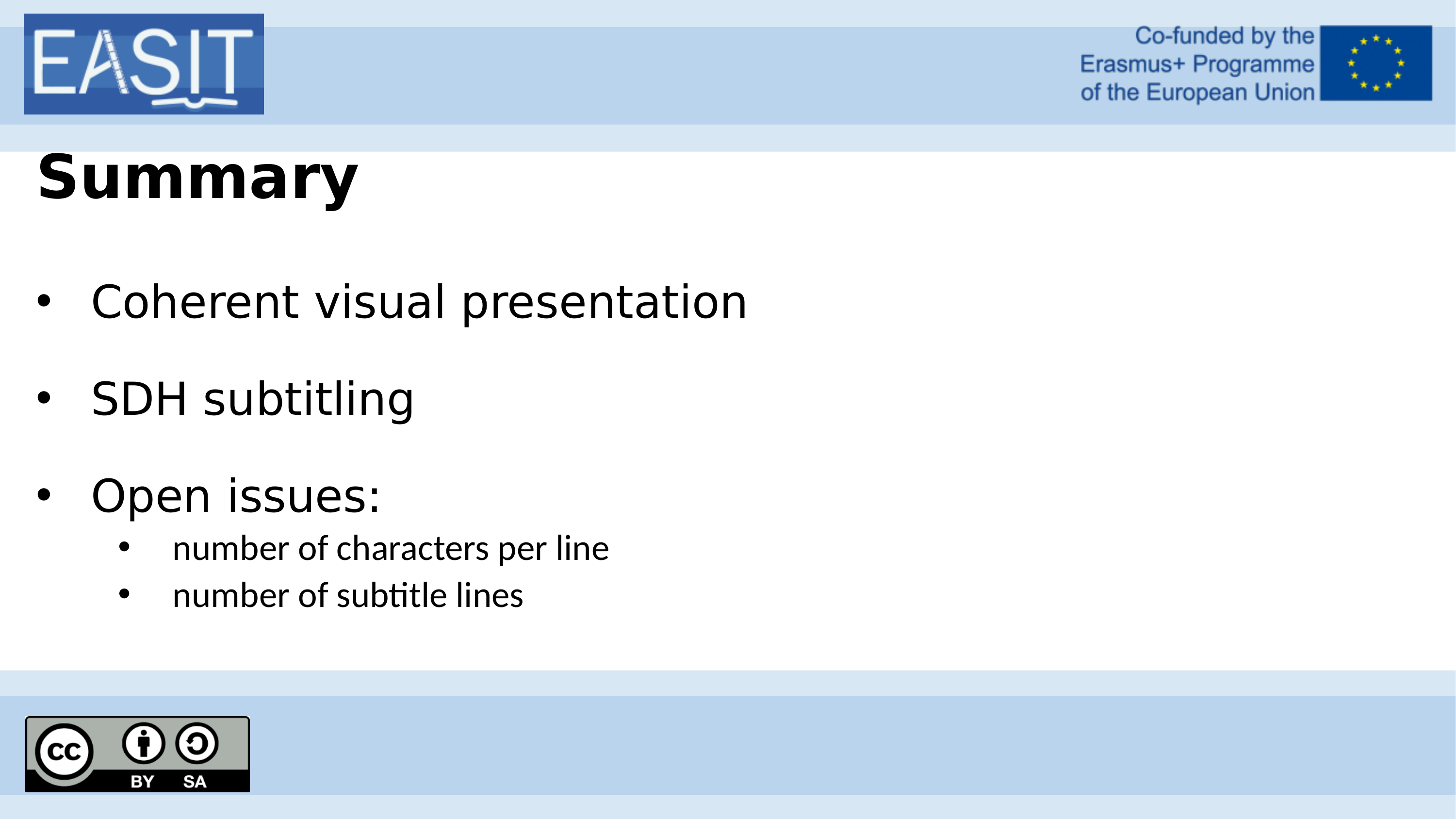

# Summary
Coherent visual presentation
SDH subtitling
Open issues:
number of characters per line
number of subtitle lines